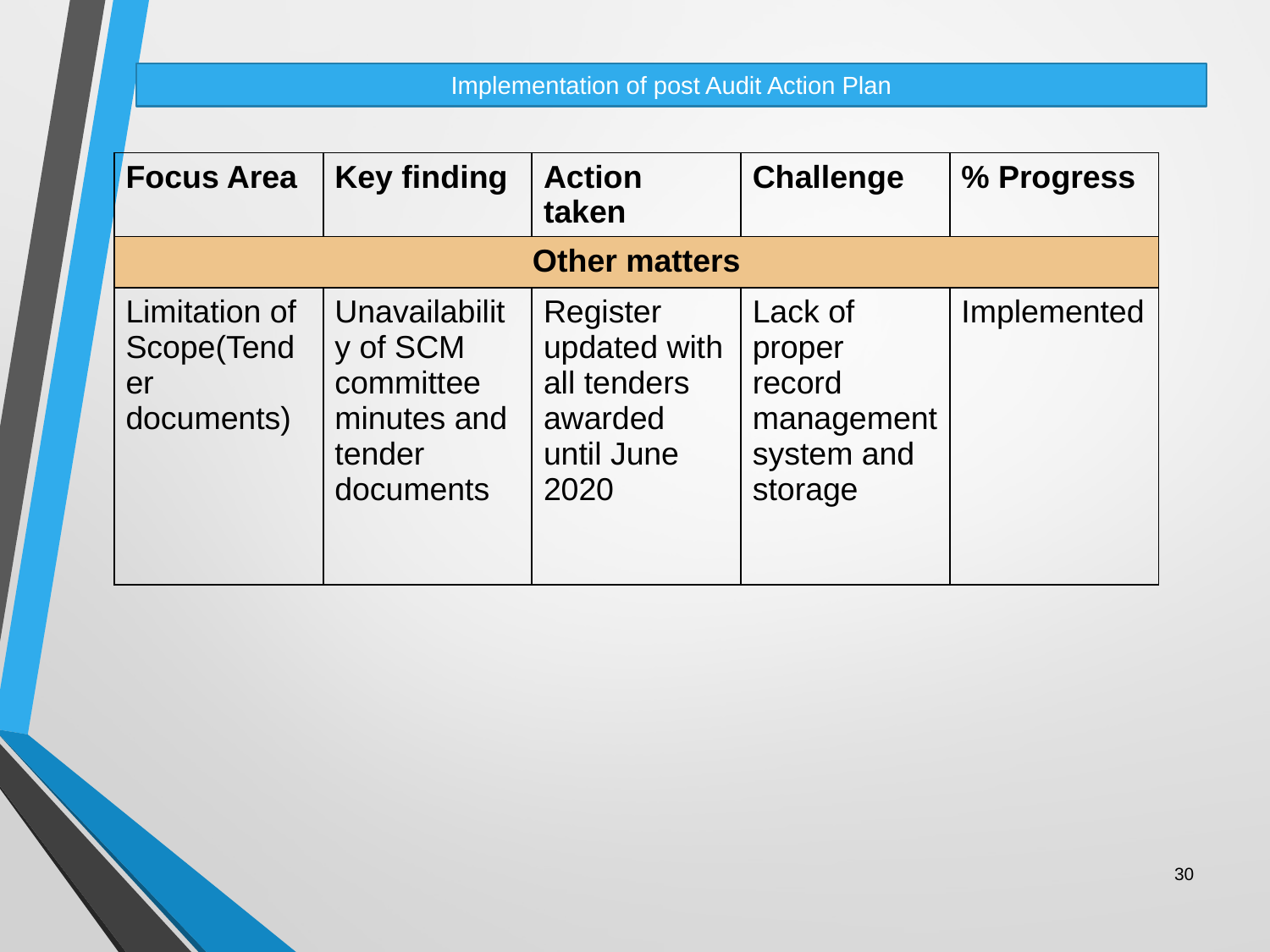

# Implementation of post Audit Action Plan
| Focus Area | Key finding | Action taken | Challenge | % Progress |
| --- | --- | --- | --- | --- |
| Other matters |  |  |  |  |
| Limitation of Scope(Tender documents) | Unavailability of SCM committee minutes and tender documents | Register updated with all tenders awarded until June 2020 | Lack of proper record management system and storage | Implemented |
30